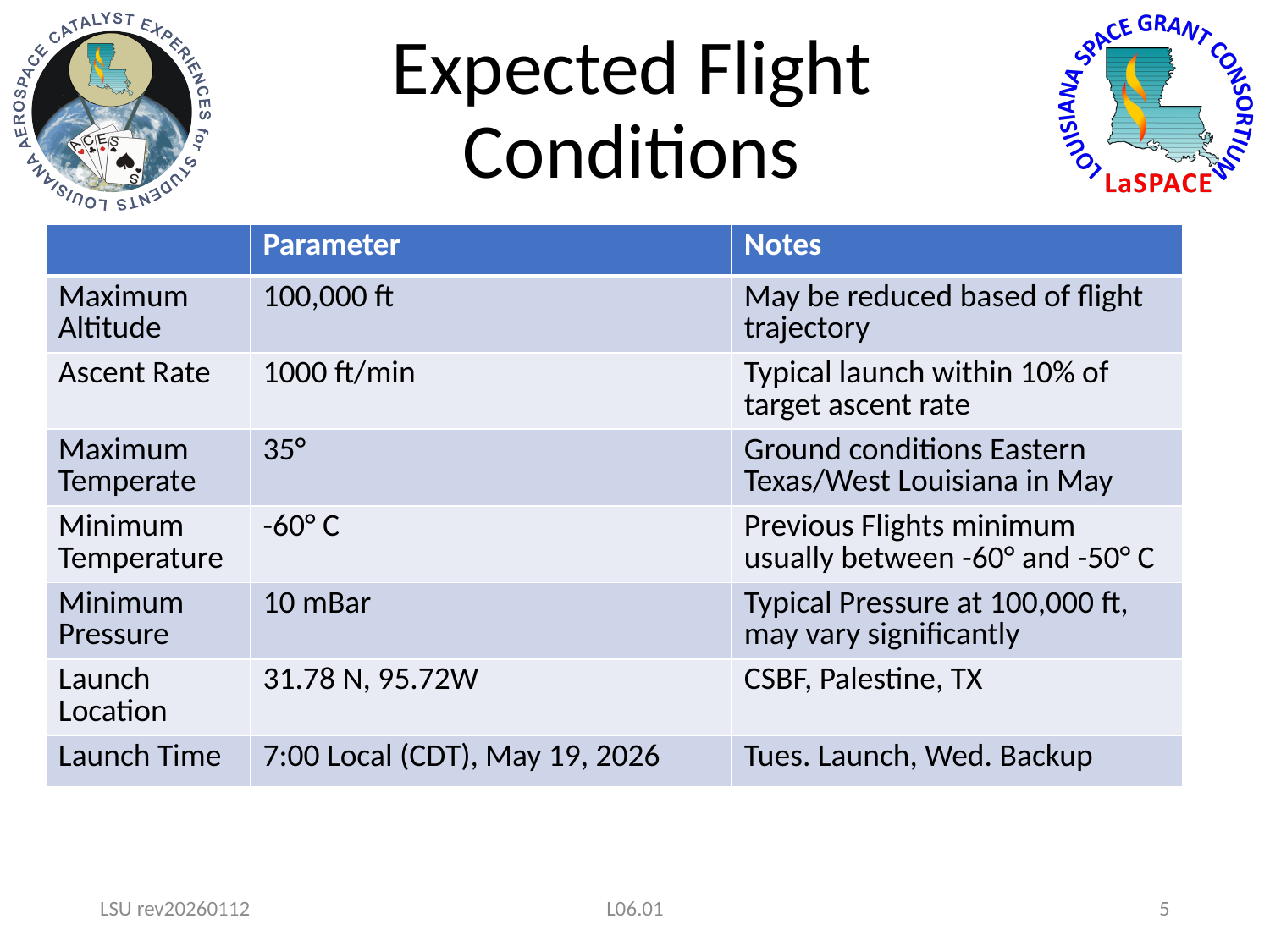

# Expected Flight Conditions
|  | Parameter | Notes |
| --- | --- | --- |
| Maximum Altitude | 100,000 ft | May be reduced based of flight trajectory |
| Ascent Rate | 1000 ft/min | Typical launch within 10% of target ascent rate |
| Maximum Temperate | 35° | Ground conditions Eastern Texas/West Louisiana in May |
| Minimum Temperature | -60° C | Previous Flights minimum usually between -60° and -50° C |
| Minimum Pressure | 10 mBar | Typical Pressure at 100,000 ft, may vary significantly |
| Launch Location | 31.78 N, 95.72W | CSBF, Palestine, TX |
| Launch Time | 7:00 Local (CDT), May 19, 2026 | Tues. Launch, Wed. Backup |
LSU rev20260112
L06.01
5